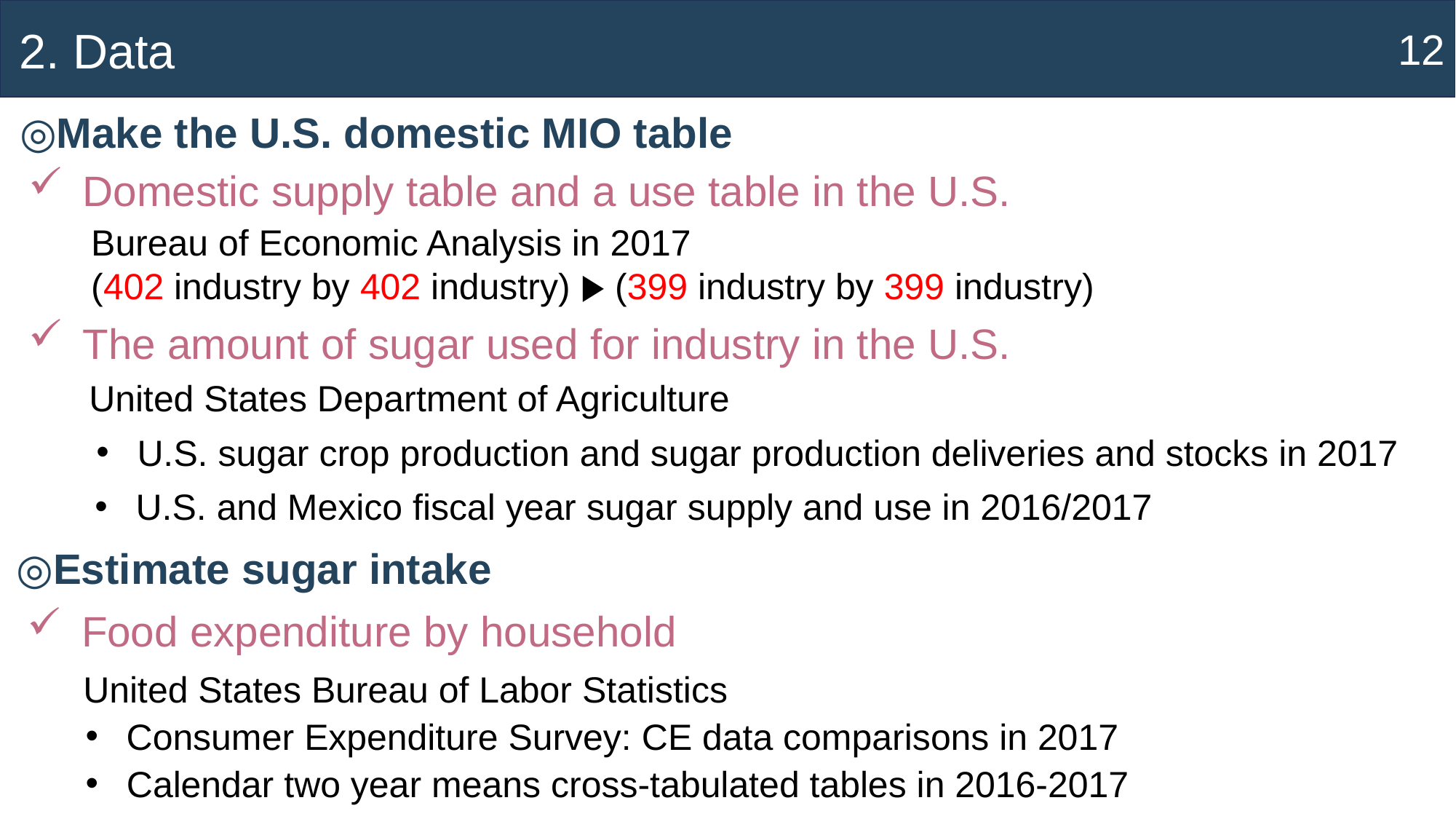

2. Data
12
◎Make the U.S. domestic MIO table
Domestic supply table and a use table in the U.S.
Bureau of Economic Analysis in 2017
(402 industry by 402 industry) ▶️ (399 industry by 399 industry)
The amount of sugar used for industry in the U.S.
United States Department of Agriculture
U.S. sugar crop production and sugar production deliveries and stocks in 2017
U.S. and Mexico fiscal year sugar supply and use in 2016/2017
◎Estimate sugar intake
Food expenditure by household
United States Bureau of Labor Statistics
Consumer Expenditure Survey: CE data comparisons in 2017
Calendar two year means cross-tabulated tables in 2016-2017